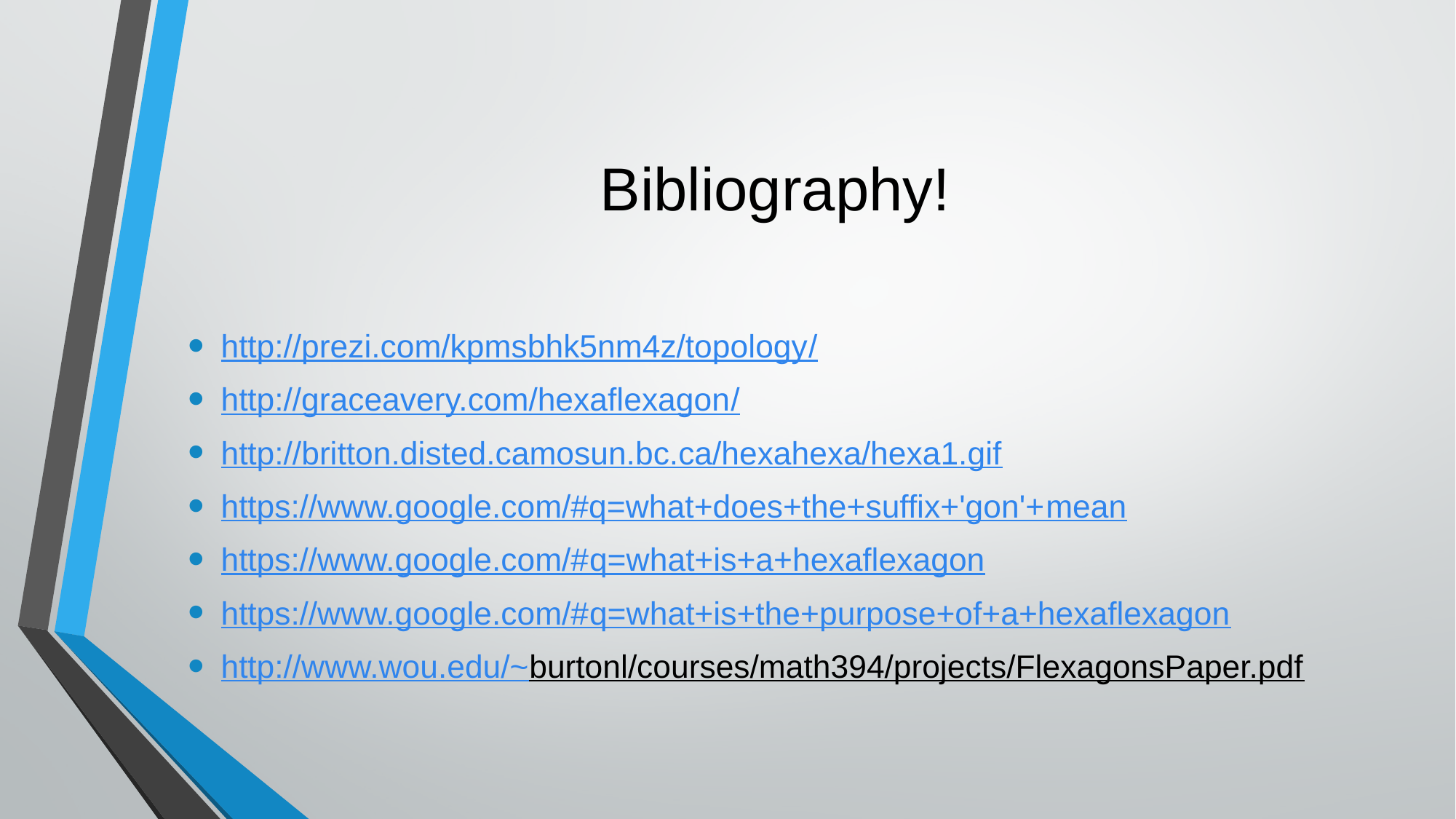

# Bibliography!
http://prezi.com/kpmsbhk5nm4z/topology/
http://graceavery.com/hexaflexagon/
http://britton.disted.camosun.bc.ca/hexahexa/hexa1.gif
https://www.google.com/#q=what+does+the+suffix+'gon'+mean
https://www.google.com/#q=what+is+a+hexaflexagon
https://www.google.com/#q=what+is+the+purpose+of+a+hexaflexagon
http://www.wou.edu/~burtonl/courses/math394/projects/FlexagonsPaper.pdf